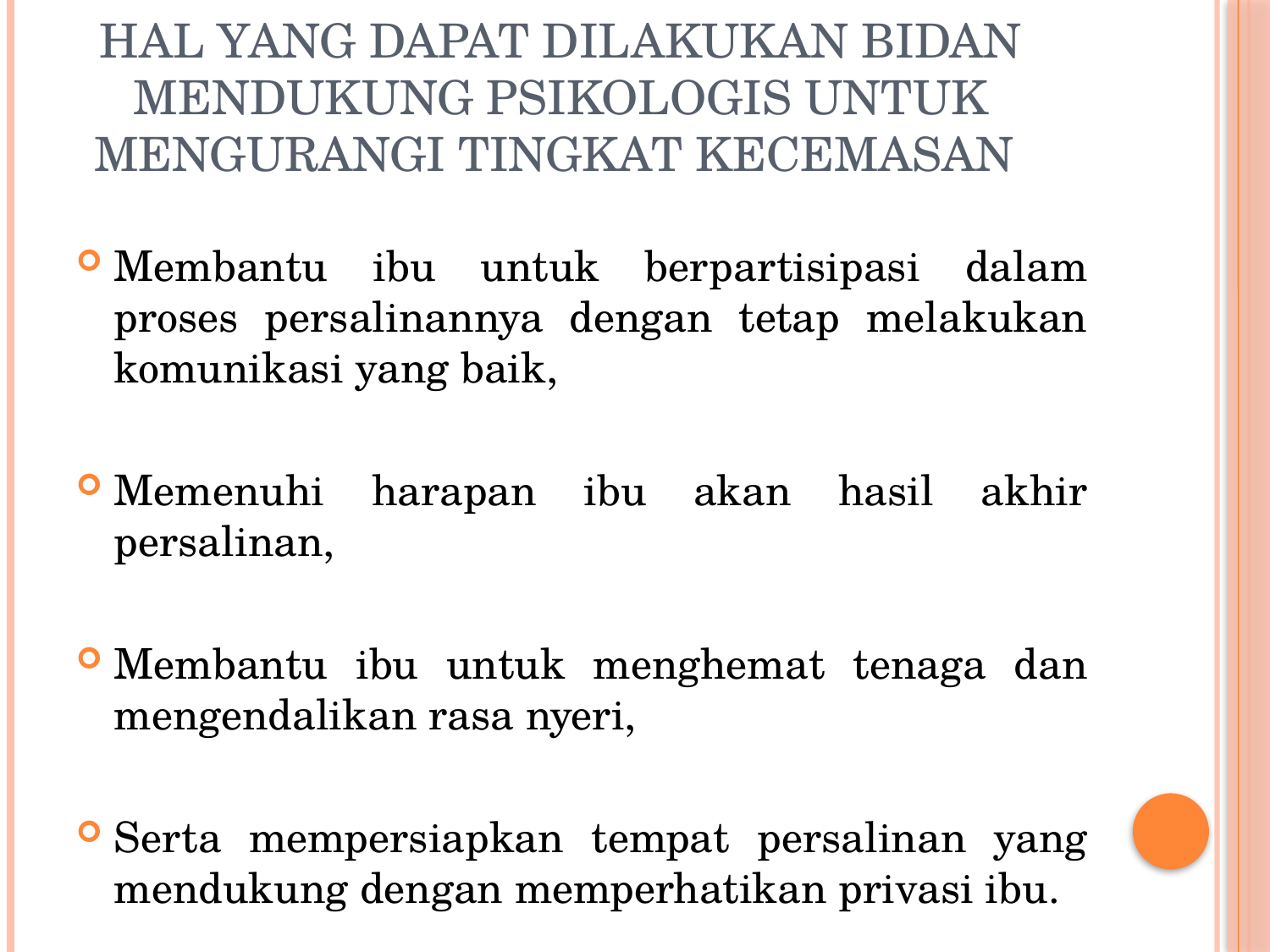

# Hal yang dapat dilakukan bidan mendukung psikologis untuk mengurangi tingkat kecemasan
Membantu ibu untuk berpartisipasi dalam proses persalinannya dengan tetap melakukan komunikasi yang baik,

Memenuhi harapan ibu akan hasil akhir persalinan,

Membantu ibu untuk menghemat tenaga dan mengendalikan rasa nyeri,

Serta mempersiapkan tempat persalinan yang mendukung dengan memperhatikan privasi ibu.